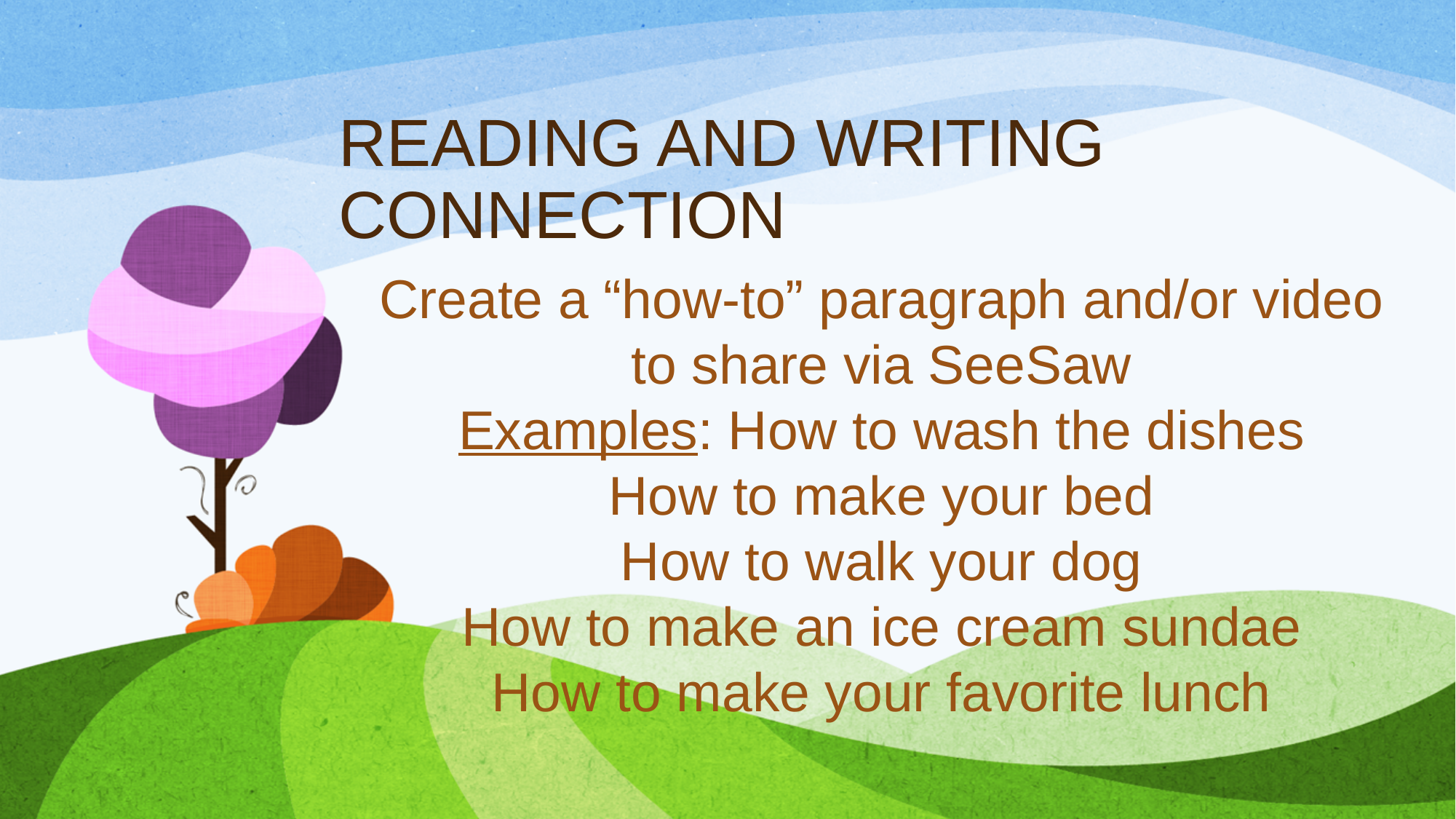

# READING AND WRITING CONNECTION
Create a “how-to” paragraph and/or video to share via SeeSaw
Examples: How to wash the dishes
How to make your bed
How to walk your dog
How to make an ice cream sundae
How to make your favorite lunch